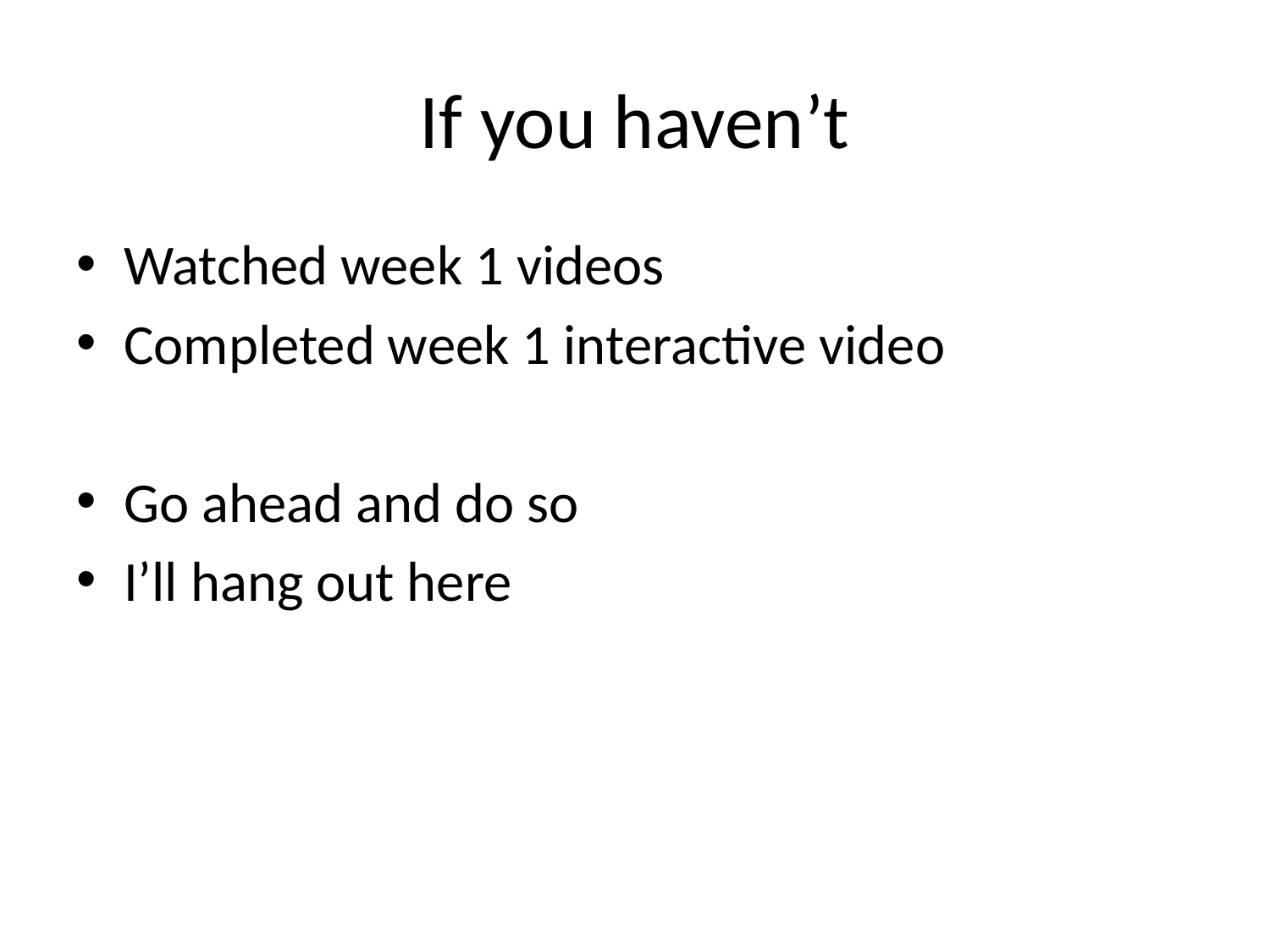

# If you haven’t
Watched week 1 videos
Completed week 1 interactive video

Go ahead and do so
I’ll hang out here